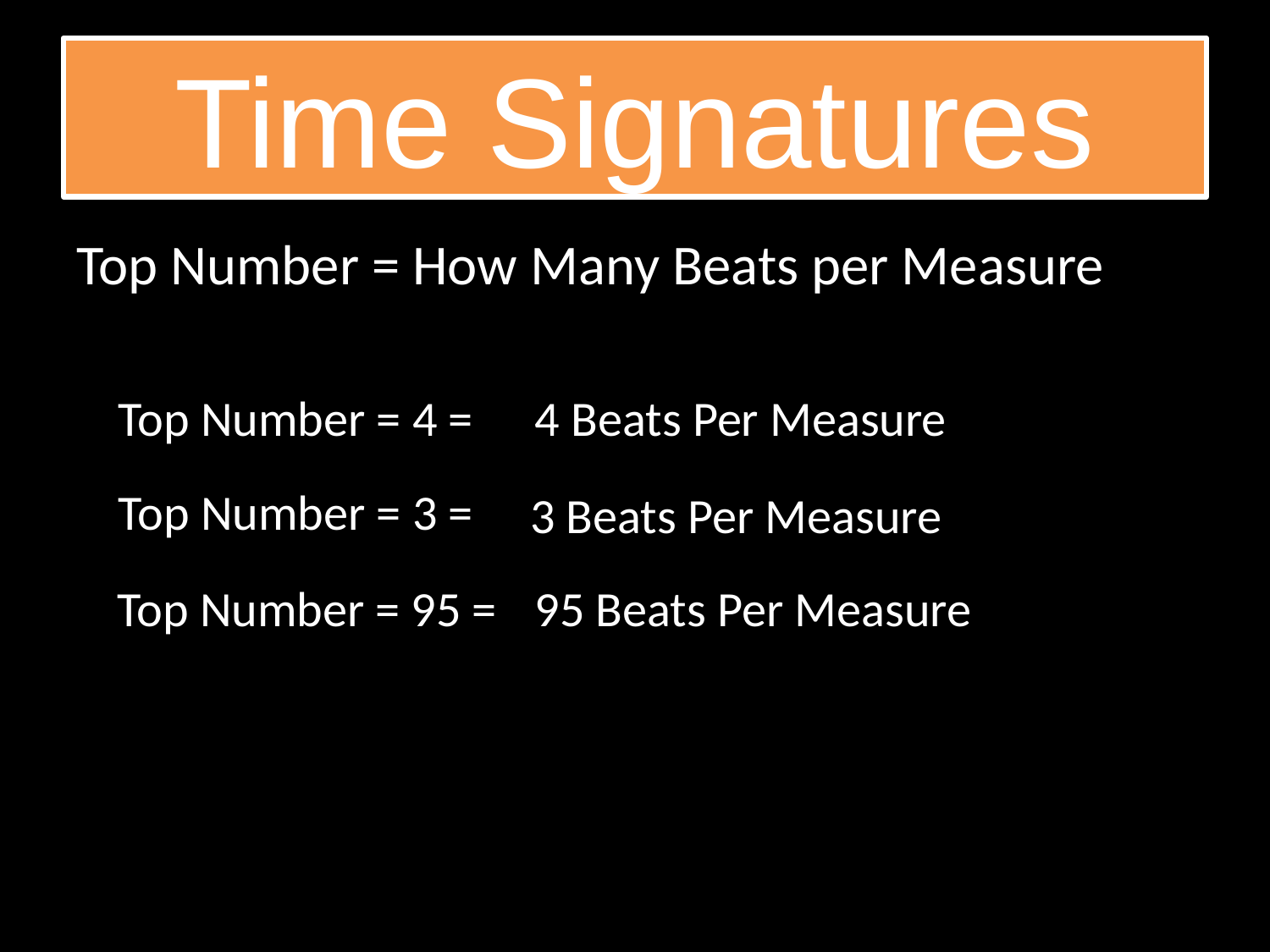

# Time Signatures
Top Number = How Many Beats per Measure

Top Number = 4 =
4 Beats Per Measure
Top Number = 3 =
3 Beats Per Measure
Top Number = 95 =
95 Beats Per Measure